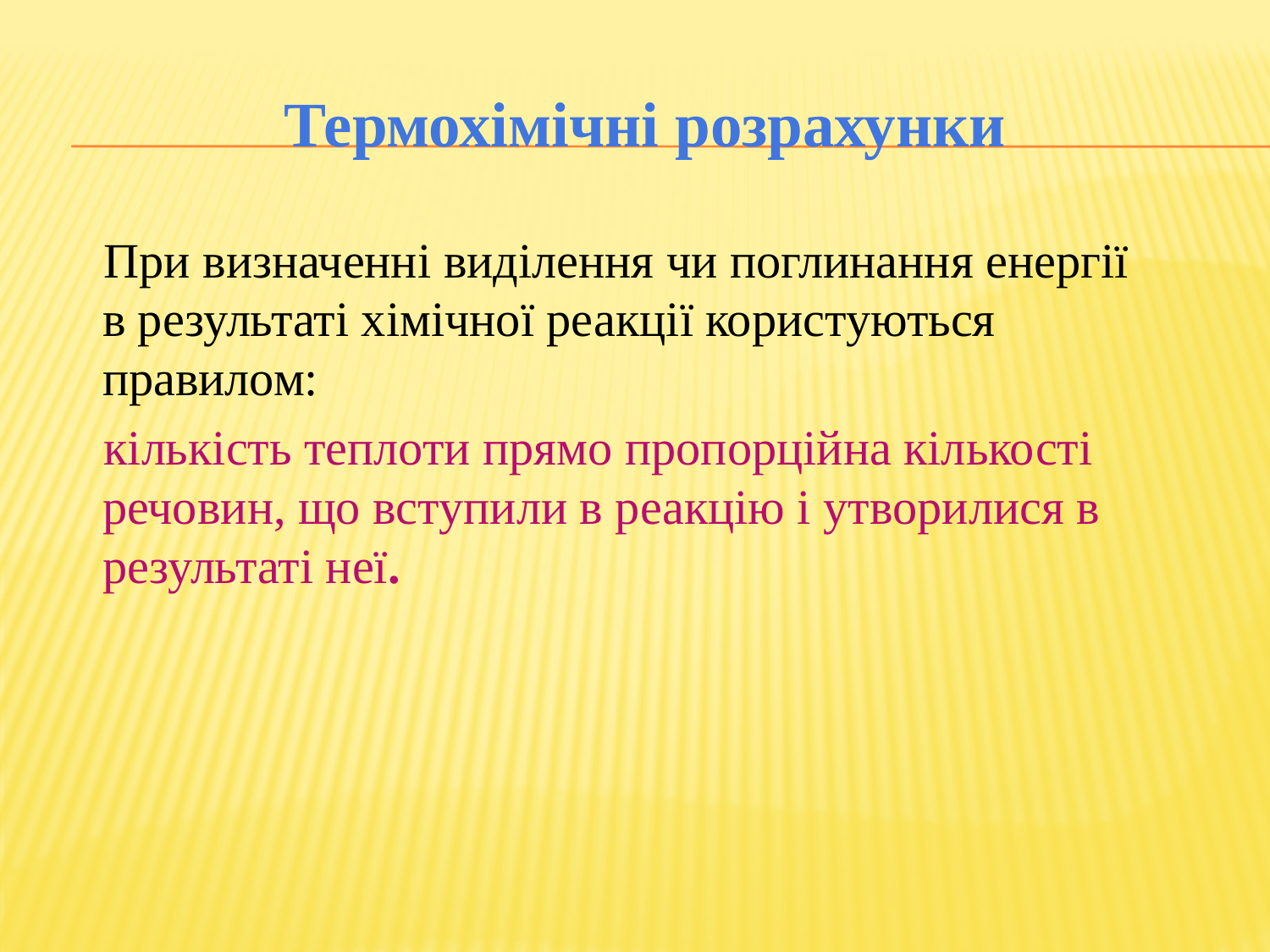

# Термохімічні розрахунки
    При визначенні виділення чи поглинання енергії в результаті хімічної реакції користуються правилом:
    кількість теплоти прямо пропорційна кількості речовин, що вступили в реакцію і утворилися в результаті неї.